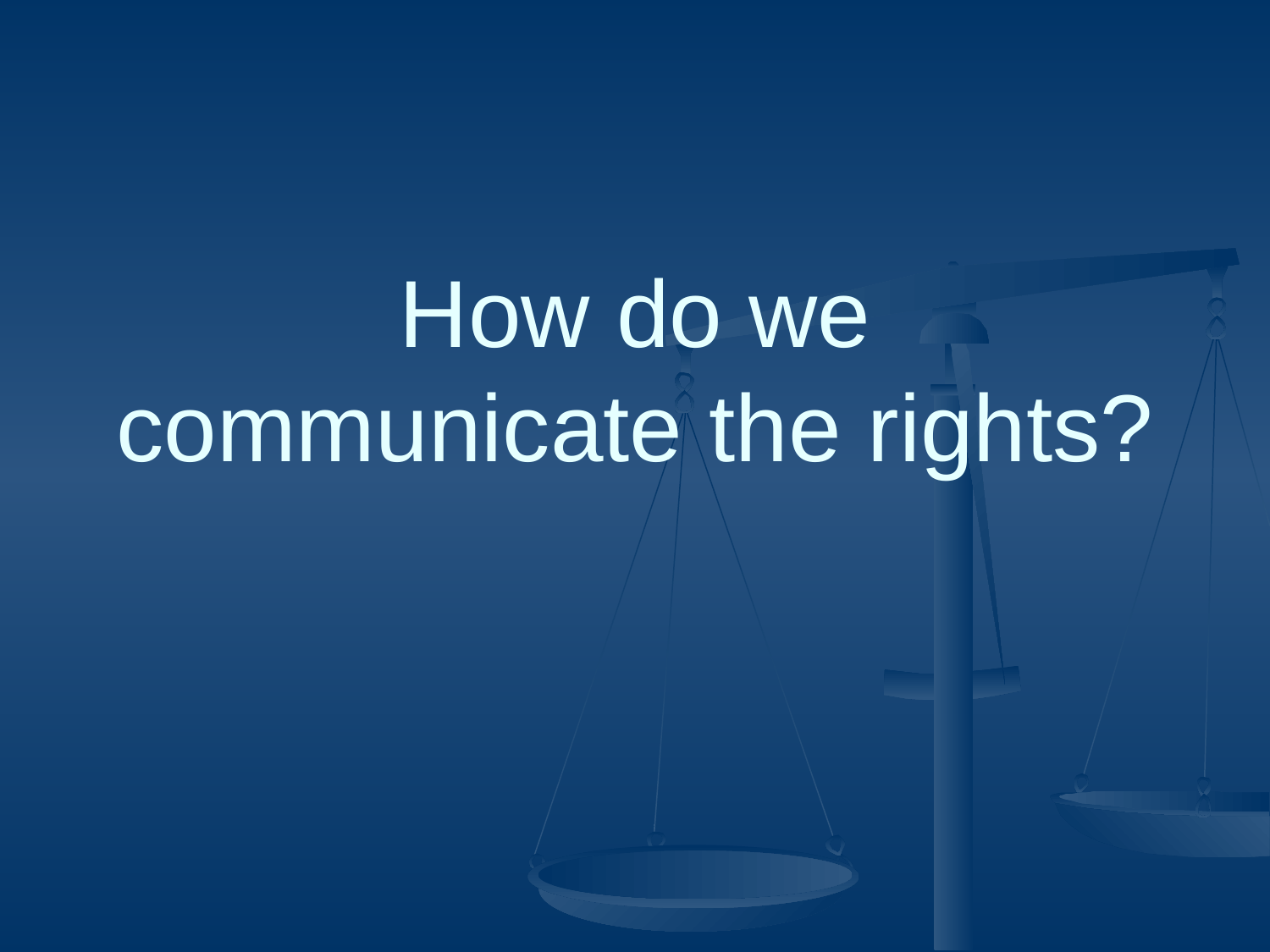

# How do we communicate the rights?